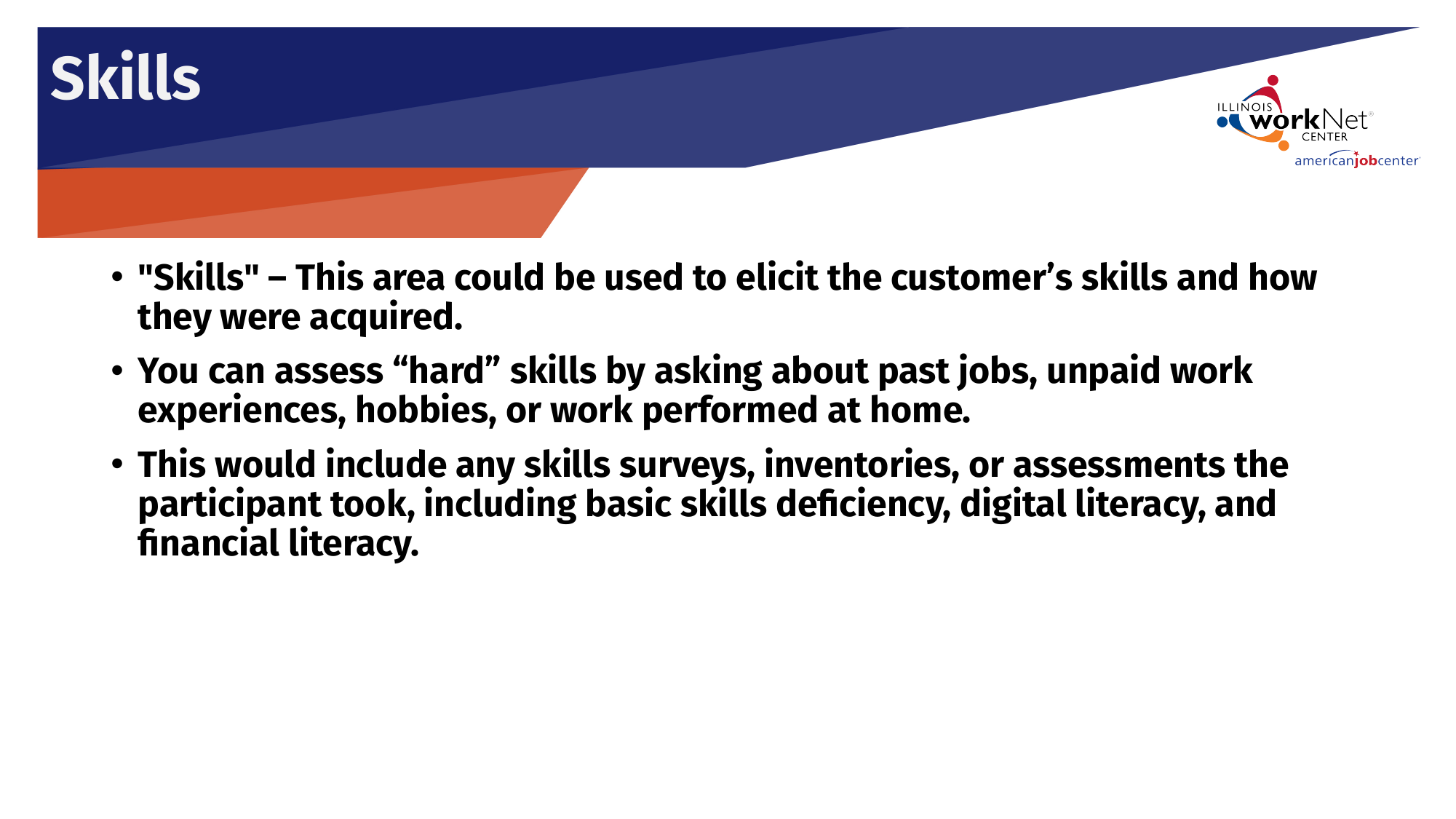

Skills
"Skills" – This area could be used to elicit the customer’s skills and how they were acquired.
You can assess “hard” skills by asking about past jobs, unpaid work experiences, hobbies, or work performed at home.
This would include any skills surveys, inventories, or assessments the participant took, including basic skills deficiency, digital literacy, and financial literacy.